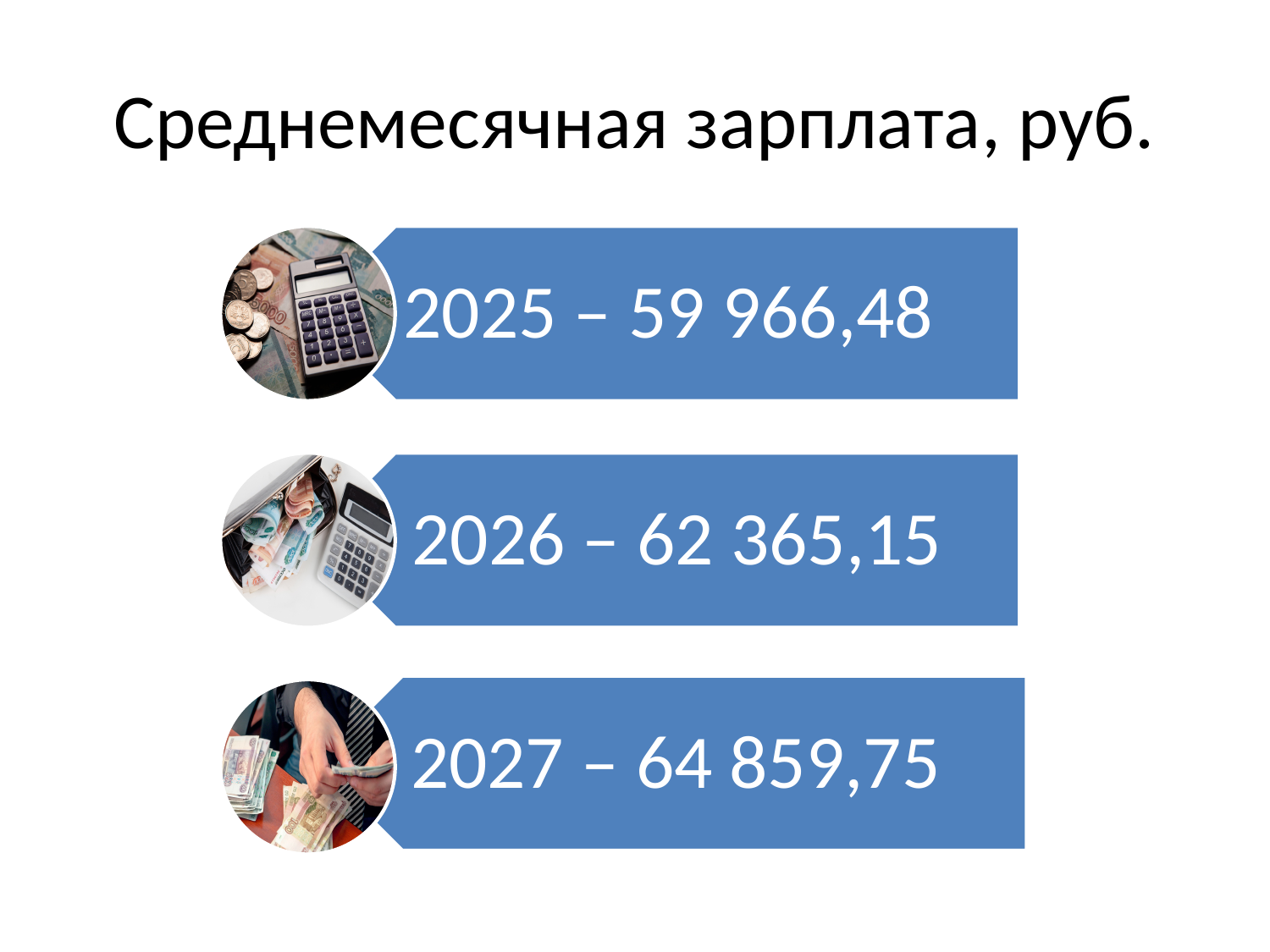

# Среднемесячная зарплата, руб.
2025 – 59 966,48
 2026 – 62 365,15
2027 – 64 859,75